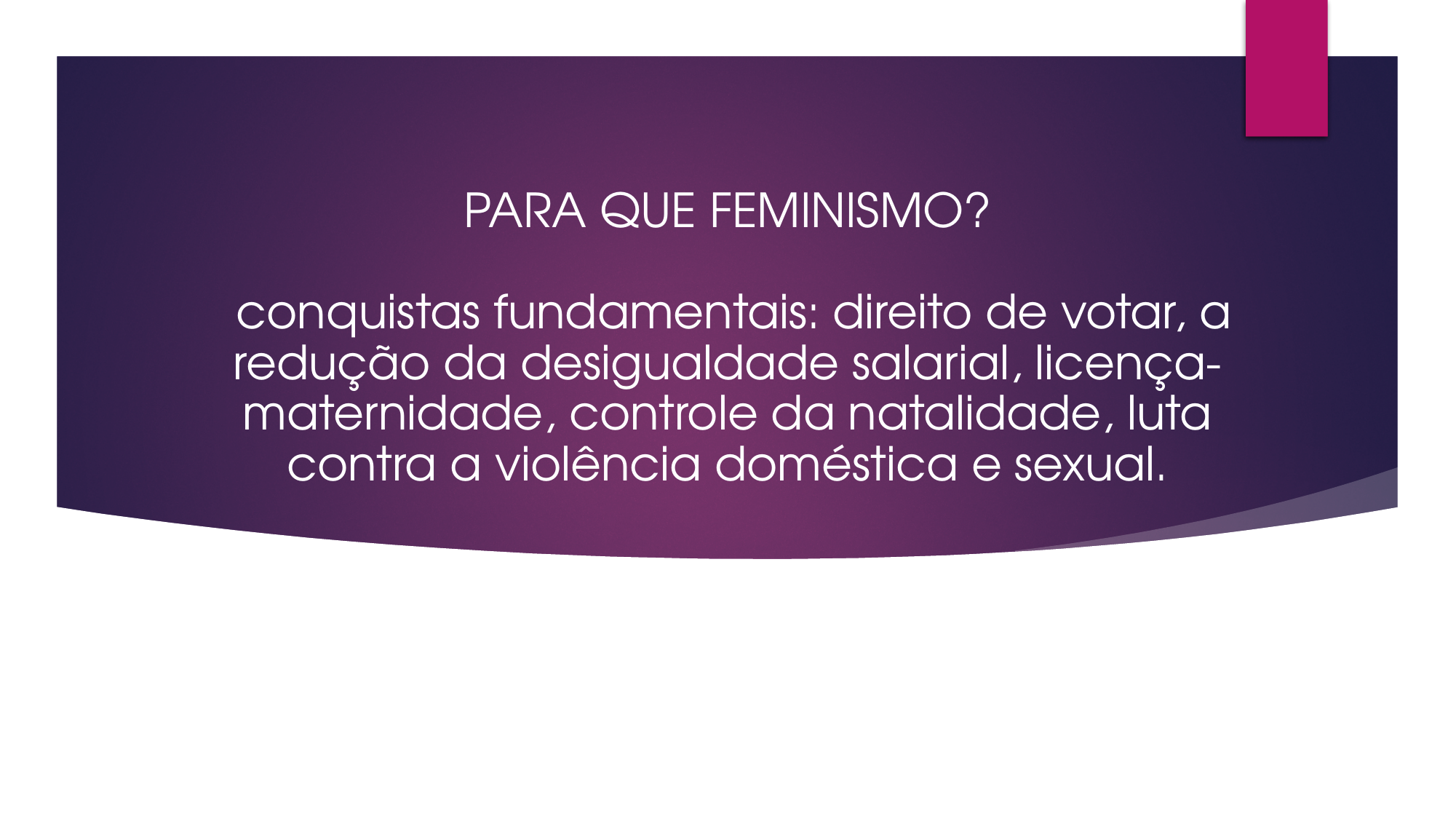

PARA QUE FEMINISMO?
 conquistas fundamentais: direito de votar, a redução da desigualdade salarial, licença-maternidade, controle da natalidade, luta contra a violência doméstica e sexual.

@margarete.pedroso2